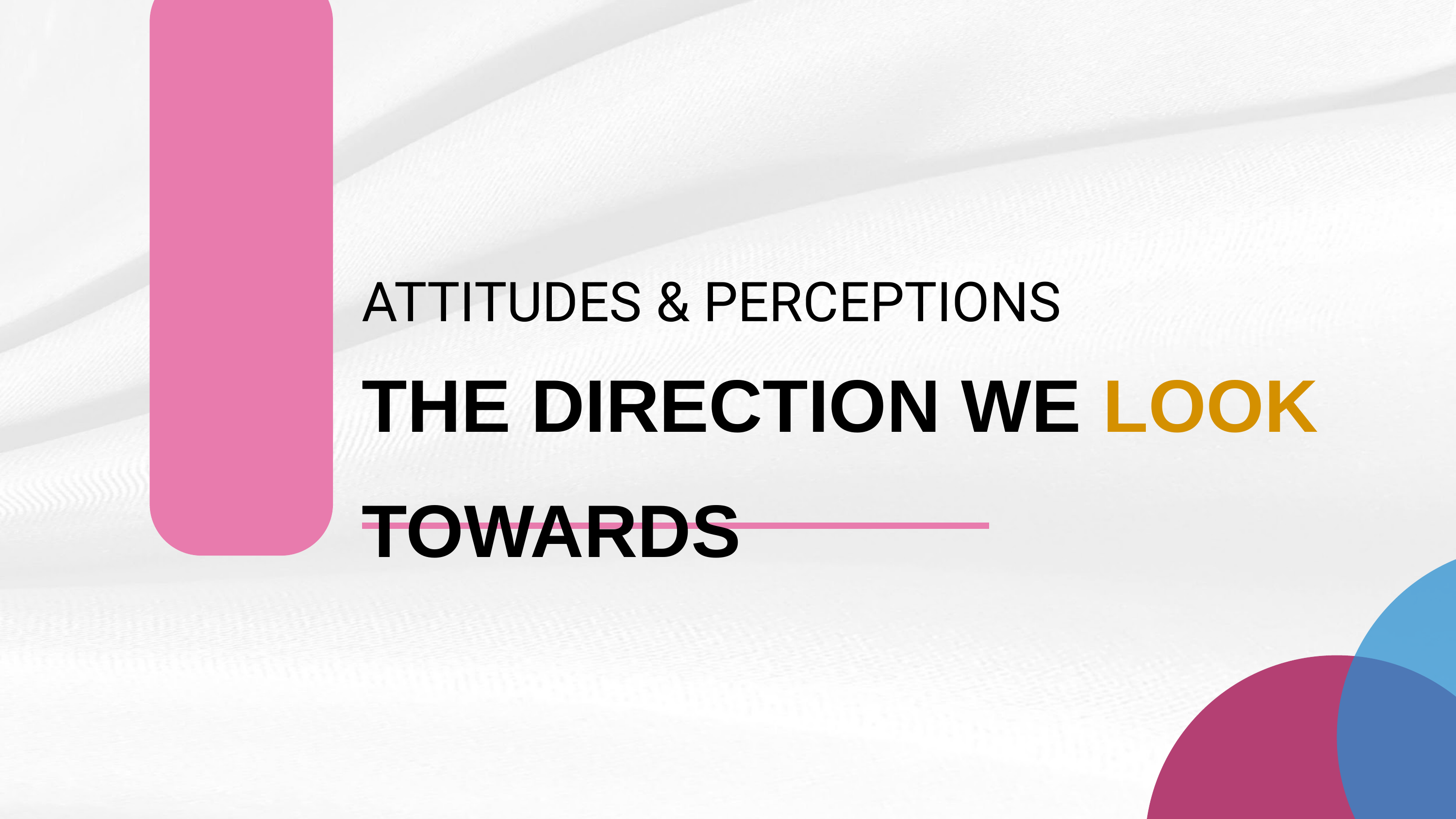

ATTITUDES & PERCEPTIONS
THE DIRECTION WE LOOK TOWARDS